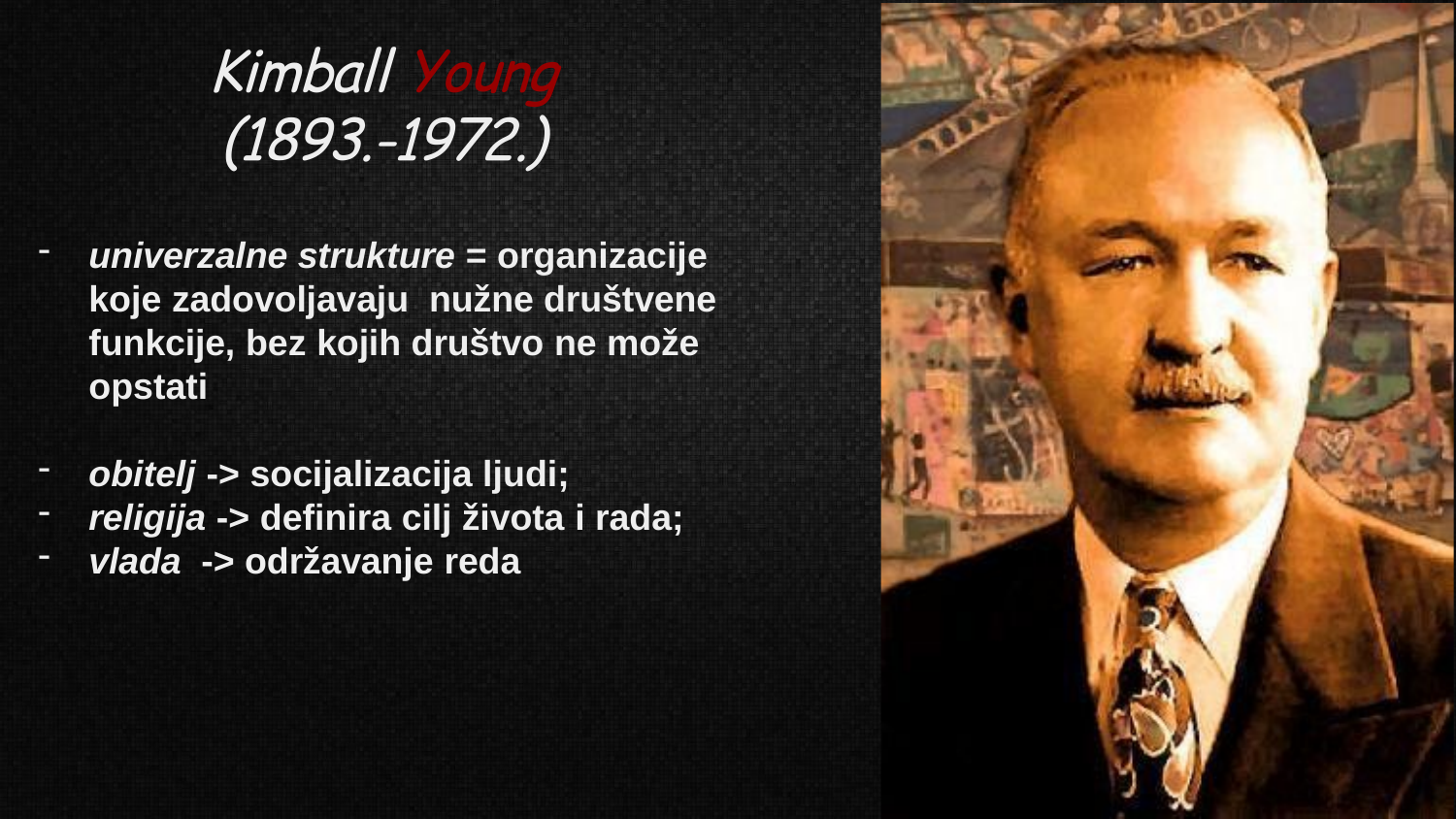

# Kimball Young  (1893.-1972.)

univerzalne strukture = organizacije koje zadovoljavaju  nužne društvene funkcije, bez kojih društvo ne može  opstati

obitelj -> socijalizacija ljudi;
religija -> definira cilj života i rada;
vlada  -> održavanje reda